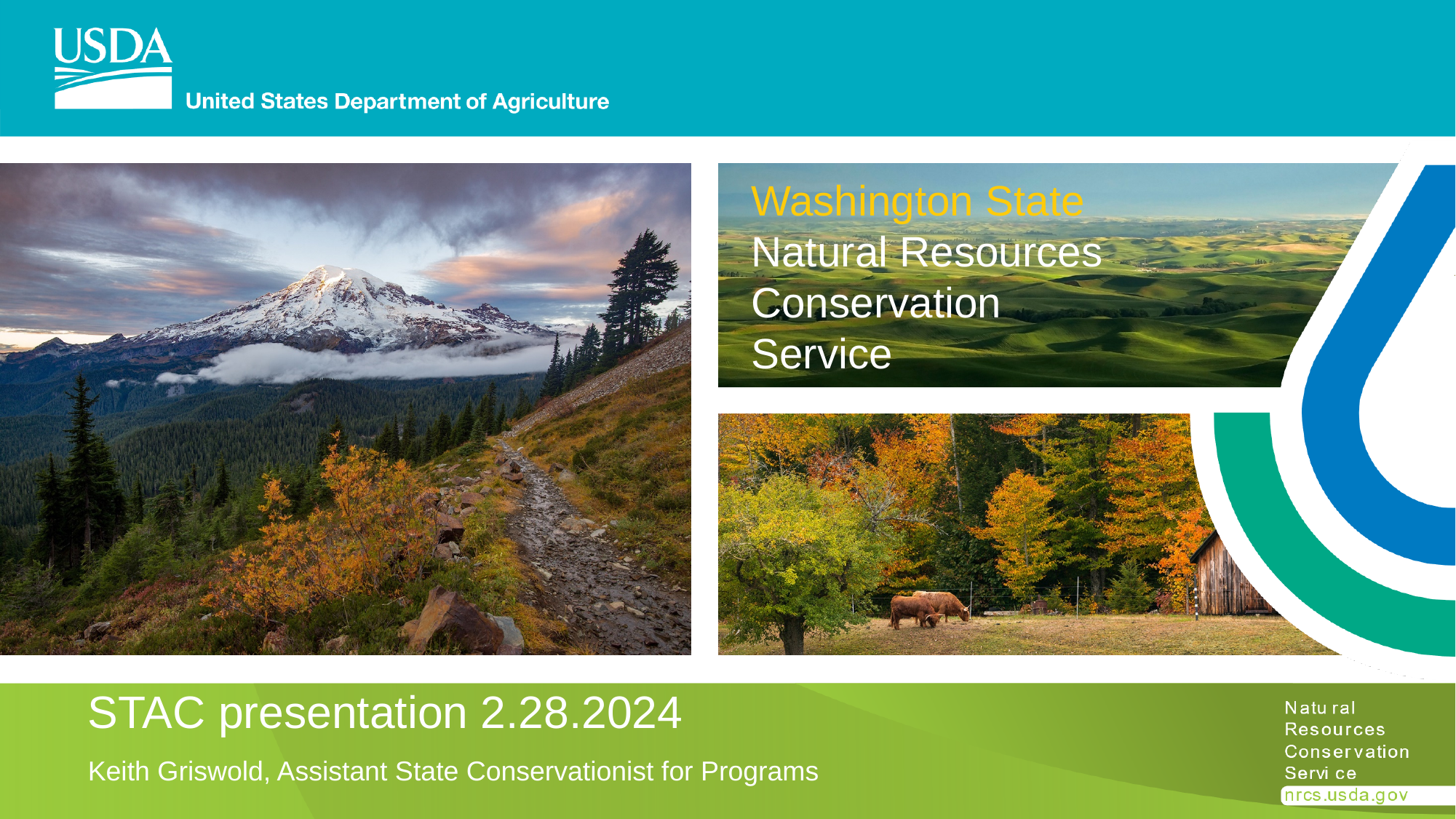

# STAC presentation 2.28.2024
Keith Griswold, Assistant State Conservationist for Programs